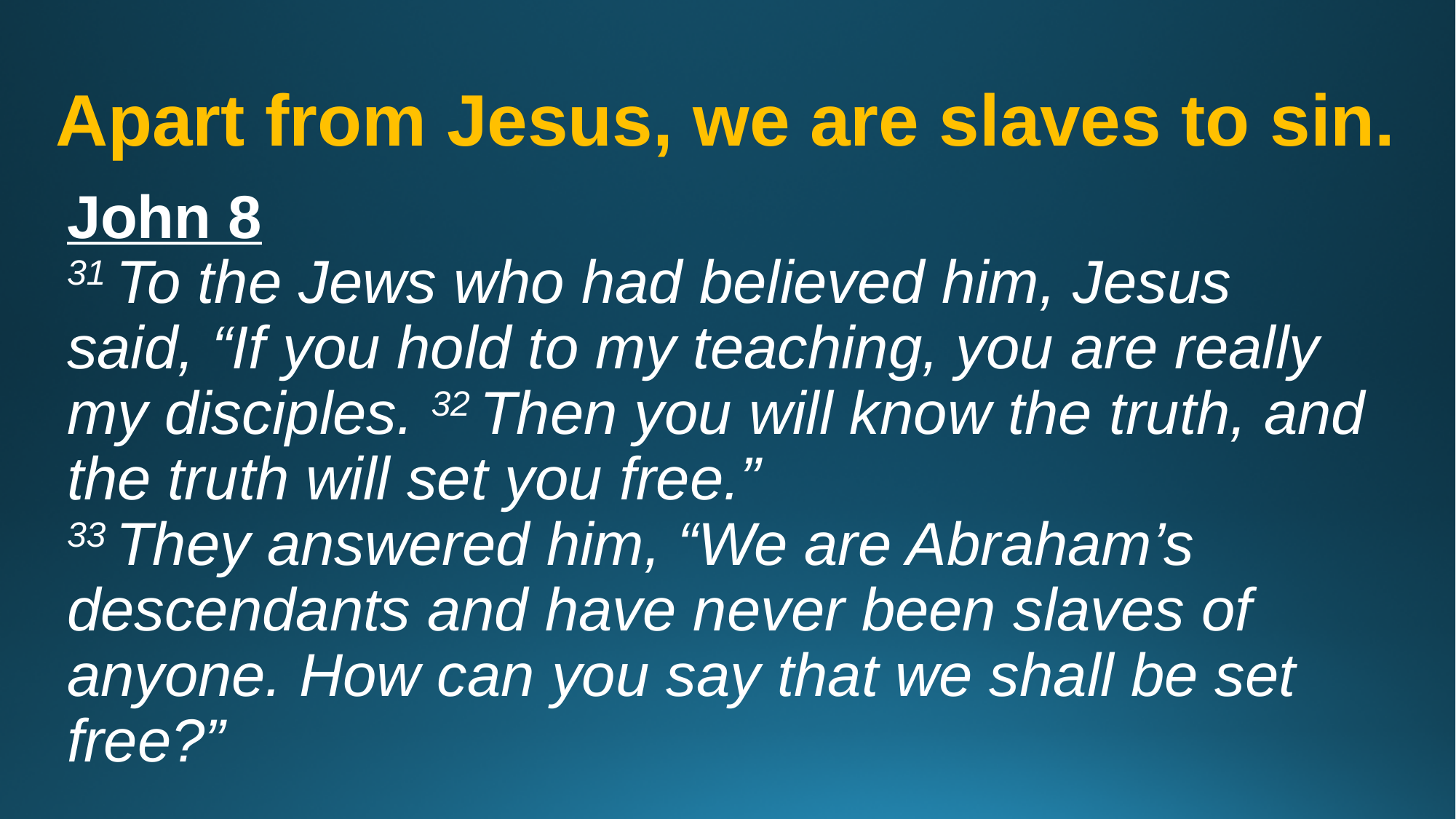

# Apart from Jesus, we are slaves to sin.
John 8
31 To the Jews who had believed him, Jesus said, “If you hold to my teaching, you are really my disciples. 32 Then you will know the truth, and the truth will set you free.”
33 They answered him, “We are Abraham’s descendants and have never been slaves of anyone. How can you say that we shall be set free?”